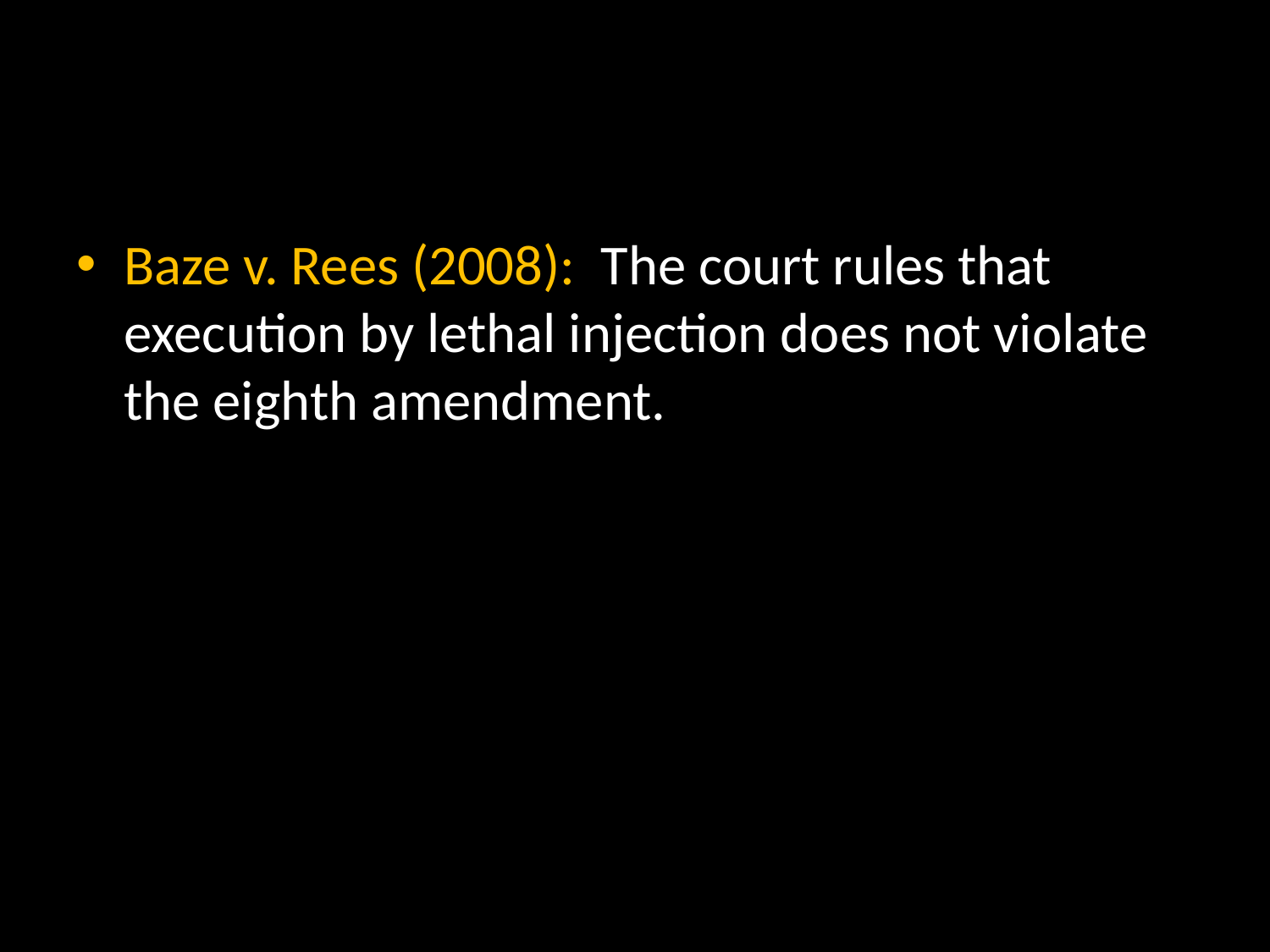

#
Baze v. Rees (2008):  The court rules that execution by lethal injection does not violate the eighth amendment.